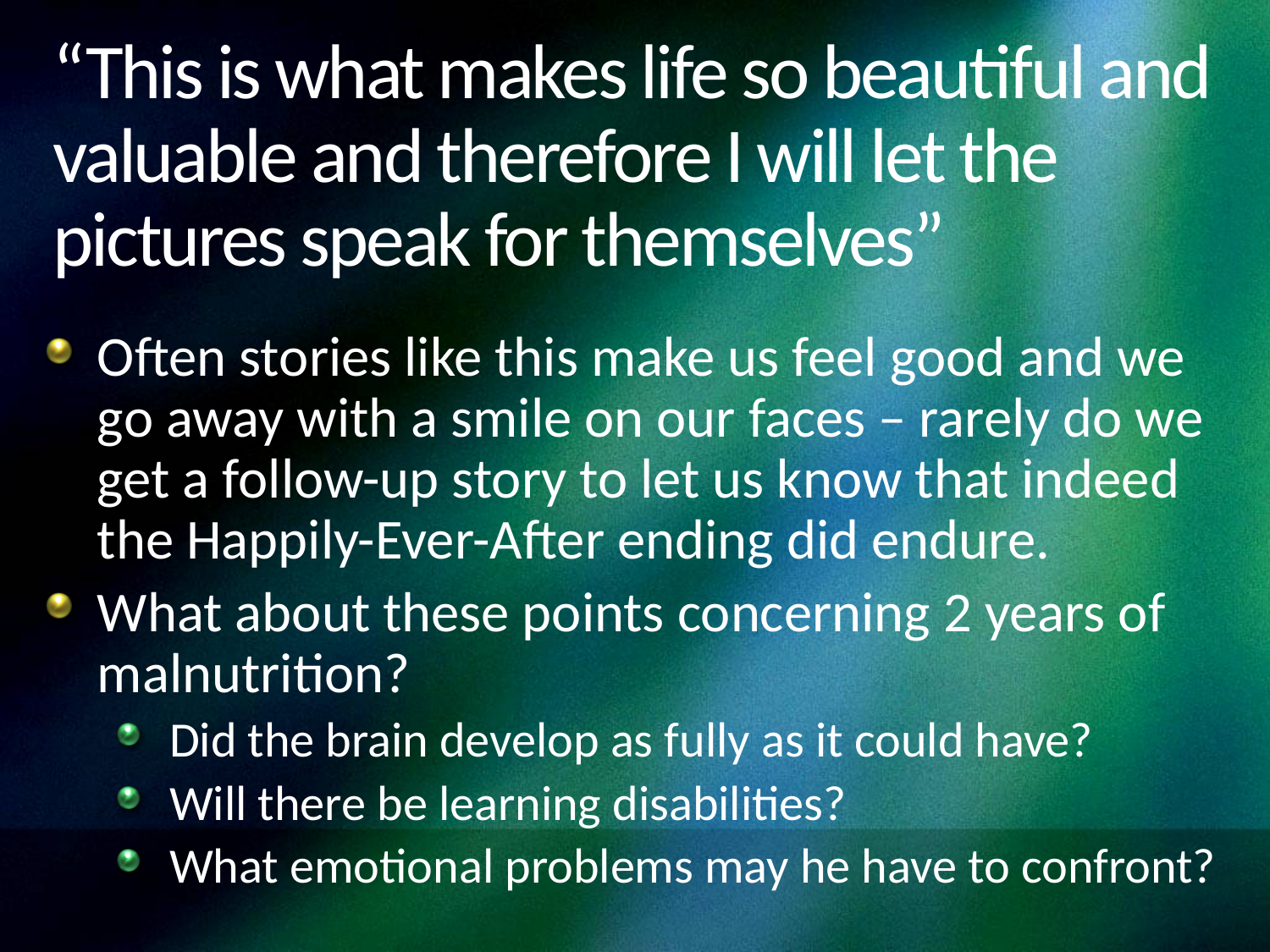

# “This is what makes life so beautiful and valuable and therefore I will let the pictures speak for themselves”
Often stories like this make us feel good and we go away with a smile on our faces – rarely do we get a follow-up story to let us know that indeed the Happily-Ever-After ending did endure.
What about these points concerning 2 years of malnutrition?
Did the brain develop as fully as it could have?
Will there be learning disabilities?
What emotional problems may he have to confront?